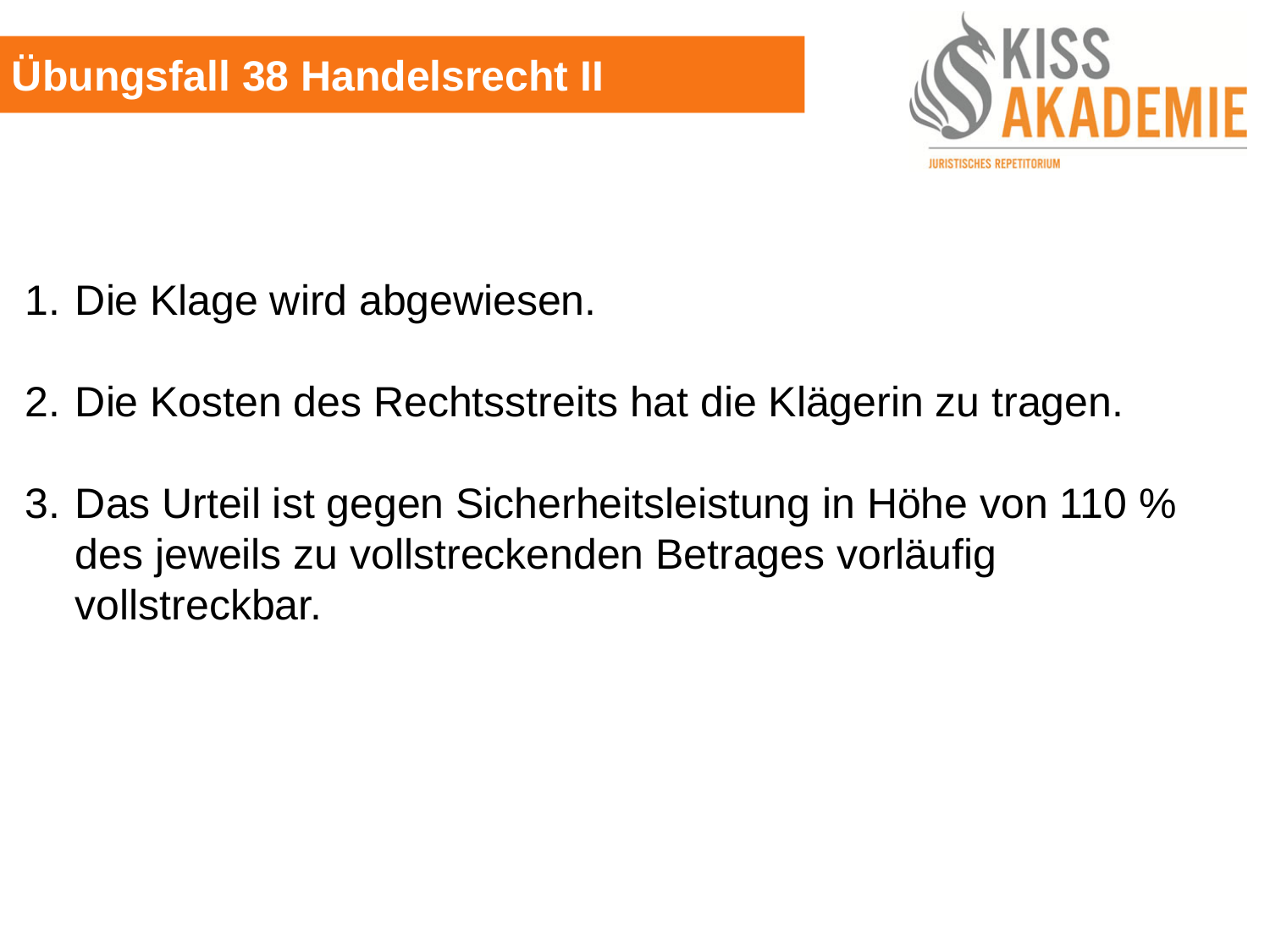

Übungsfall 38 Handelsrecht II

1.	Die Klage wird abgewiesen.

2.	Die Kosten des Rechtsstreits hat die Klägerin zu tragen.

3.	Das Urteil ist gegen Sicherheitsleistung in Höhe von 110 % des jeweils zu vollstreckenden Betrages vorläufig vollstreckbar.